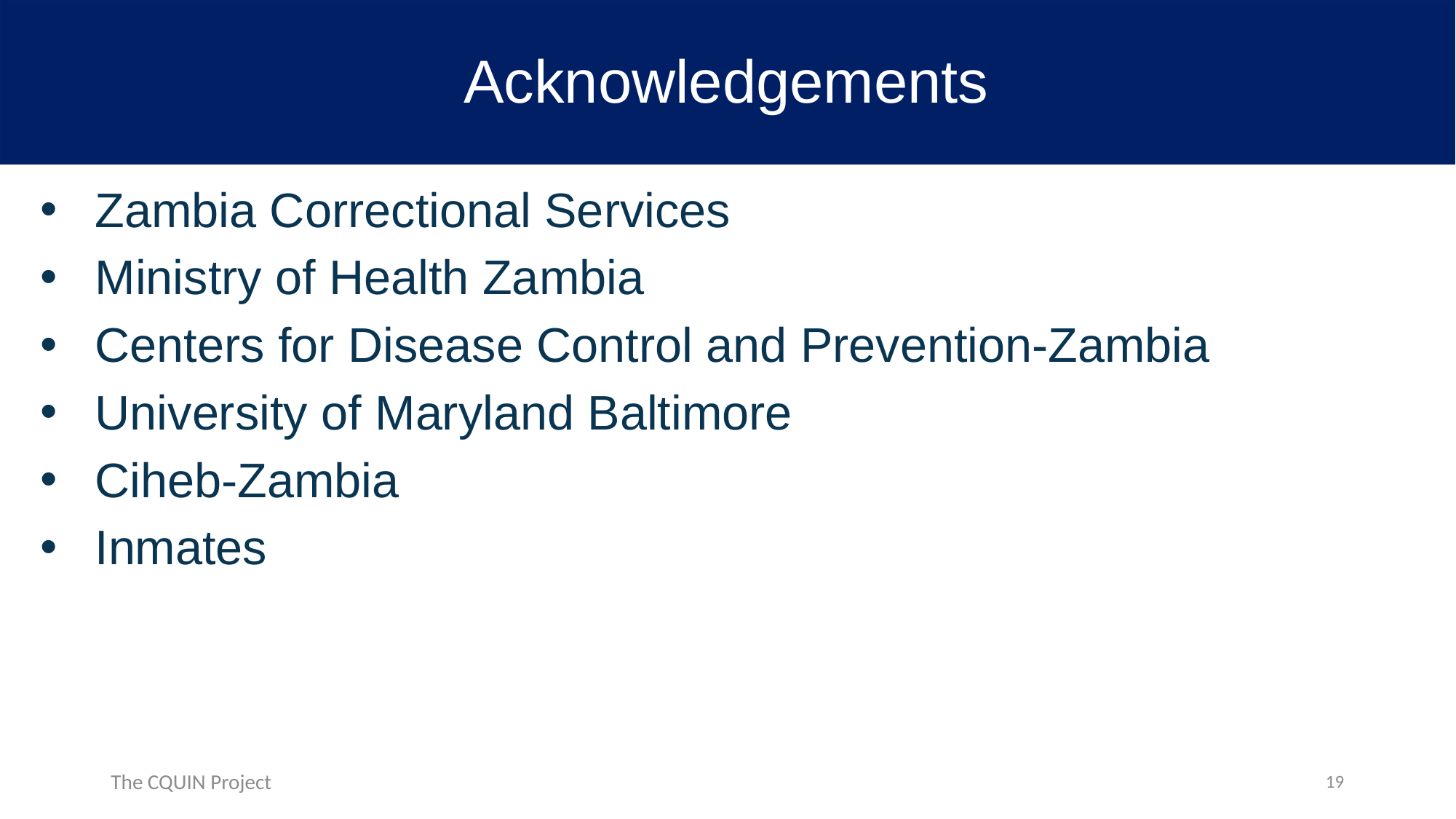

# Acknowledgements
Zambia Correctional Services
Ministry of Health Zambia
Centers for Disease Control and Prevention-Zambia
University of Maryland Baltimore
Ciheb-Zambia
Inmates

19